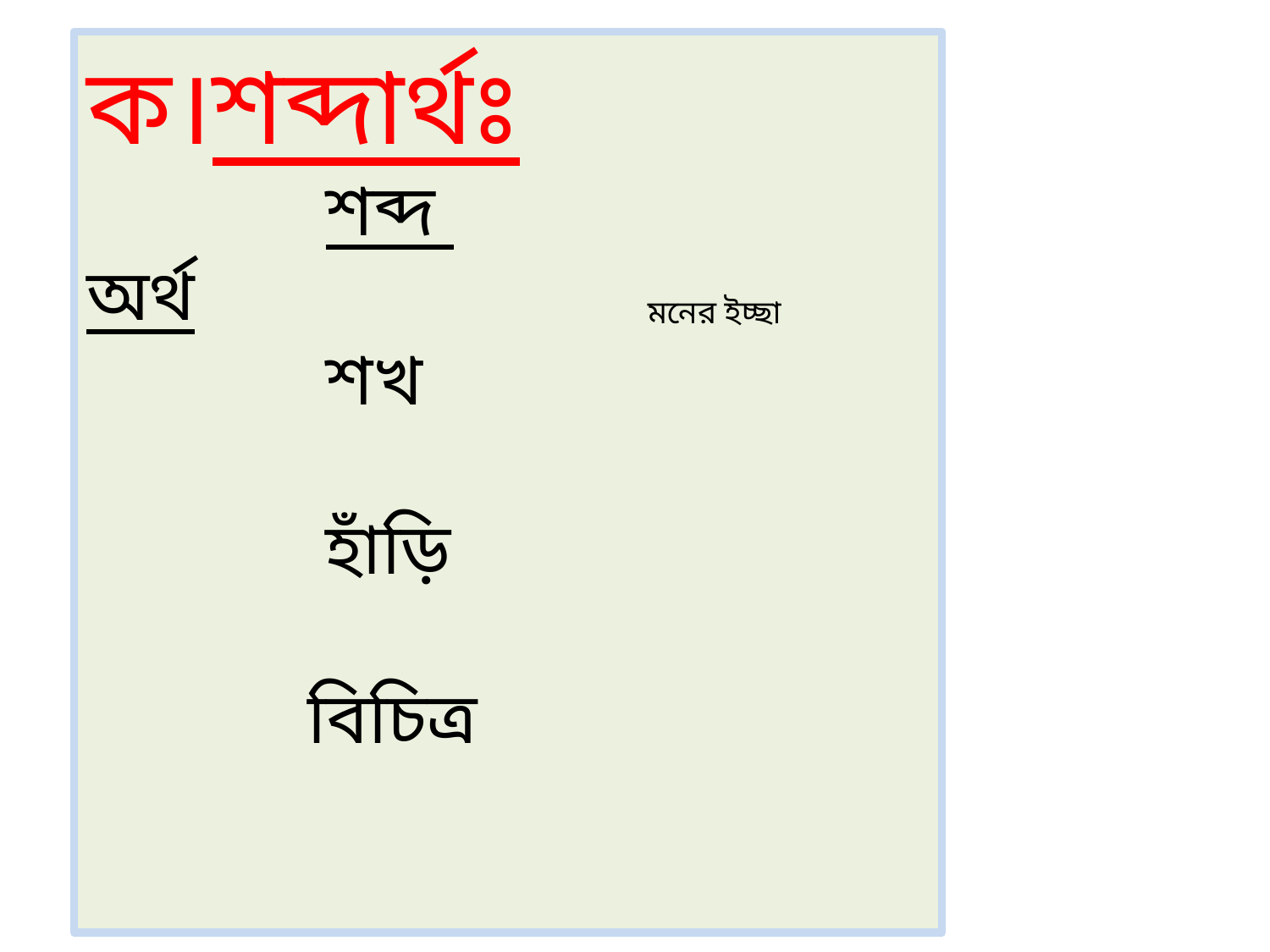

ক।শব্দার্থঃ
             শব্দ                         অর্থ
             শখ
             হাঁড়ি
            বিচিত্র

মনের ইচ্ছা